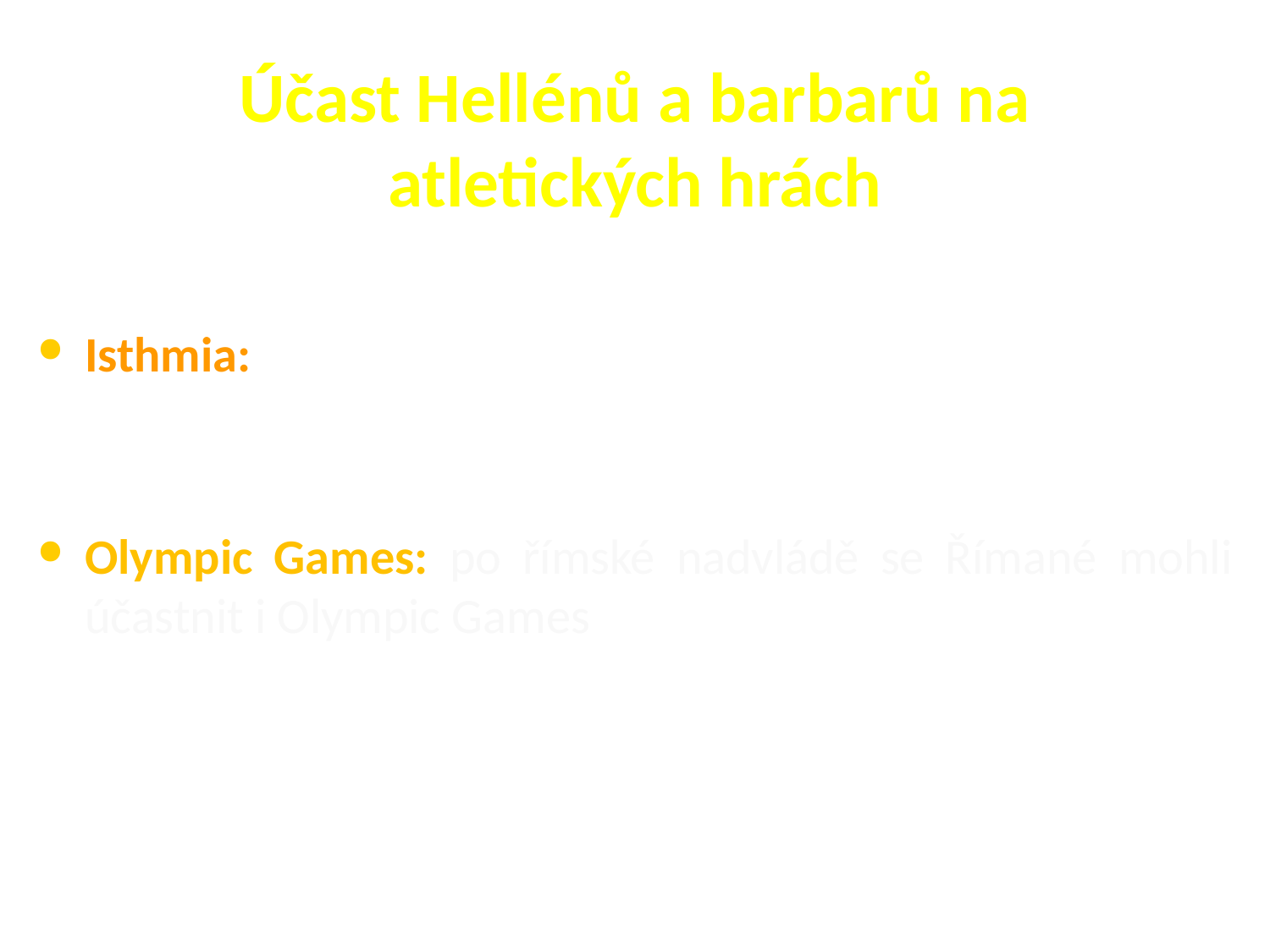

Účast Hellénů a barbarů na atletických hrách
Isthmia: Korinťané dovolili účast Římanům na Isthmia Games od roku 228 BC.

Olympic Games: po římské nadvládě se Římané mohli účastnit i Olympic Games